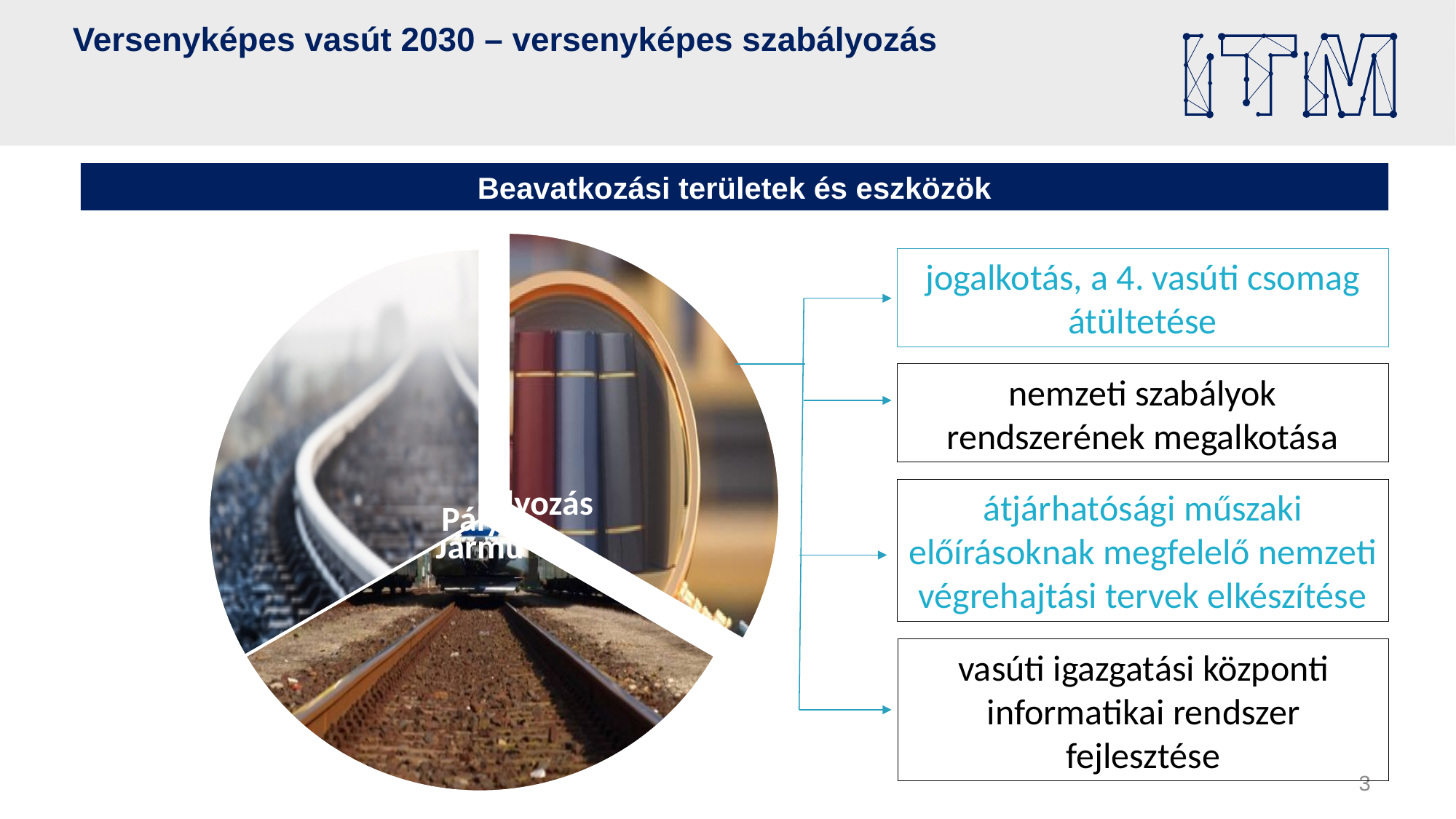

Versenyképes vasút 2030 – versenyképes szabályozás

Beavatkozási területek és eszközök
Szabályozás

Jármű
Pálya
jogalkotás, a 4. vasúti csomag átültetése
nemzeti szabályok rendszerének megalkotása
átjárhatósági műszaki előírásoknak megfelelő nemzeti végrehajtási tervek elkészítése
vasúti igazgatási központi informatikai rendszer fejlesztése
3